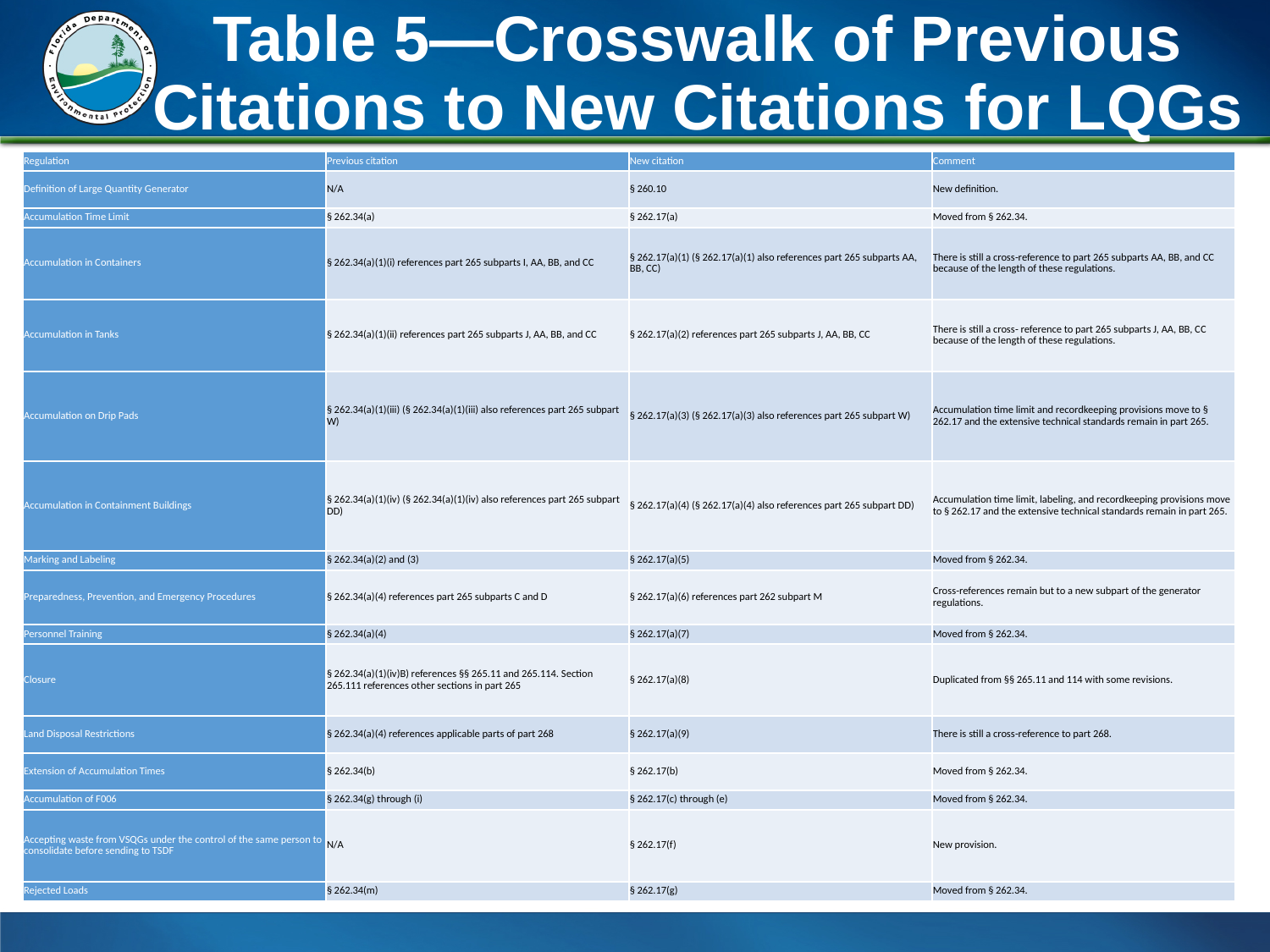

# Table 5—Crosswalk of Previous Citations to New Citations for LQGs
| Regulation | Previous citation | New citation | Comment |
| --- | --- | --- | --- |
| Definition of Large Quantity Generator | N/A | § 260.10 | New definition. |
| Accumulation Time Limit | § 262.34(a) | § 262.17(a) | Moved from § 262.34. |
| Accumulation in Containers | § 262.34(a)(1)(i) references part 265 subparts I, AA, BB, and CC | § 262.17(a)(1) (§ 262.17(a)(1) also references part 265 subparts AA, BB, CC) | There is still a cross-reference to part 265 subparts AA, BB, and CC because of the length of these regulations. |
| Accumulation in Tanks | § 262.34(a)(1)(ii) references part 265 subparts J, AA, BB, and CC | § 262.17(a)(2) references part 265 subparts J, AA, BB, CC | There is still a cross- reference to part 265 subparts J, AA, BB, CC because of the length of these regulations. |
| Accumulation on Drip Pads | § 262.34(a)(1)(iii) (§ 262.34(a)(1)(iii) also references part 265 subpart W) | § 262.17(a)(3) (§ 262.17(a)(3) also references part 265 subpart W) | Accumulation time limit and recordkeeping provisions move to § 262.17 and the extensive technical standards remain in part 265. |
| Accumulation in Containment Buildings | § 262.34(a)(1)(iv) (§ 262.34(a)(1)(iv) also references part 265 subpart DD) | § 262.17(a)(4) (§ 262.17(a)(4) also references part 265 subpart DD) | Accumulation time limit, labeling, and recordkeeping provisions move to § 262.17 and the extensive technical standards remain in part 265. |
| Marking and Labeling | § 262.34(a)(2) and (3) | § 262.17(a)(5) | Moved from § 262.34. |
| Preparedness, Prevention, and Emergency Procedures | § 262.34(a)(4) references part 265 subparts C and D | § 262.17(a)(6) references part 262 subpart M | Cross-references remain but to a new subpart of the generator regulations. |
| Personnel Training | § 262.34(a)(4) | § 262.17(a)(7) | Moved from § 262.34. |
| Closure | § 262.34(a)(1)(iv)B) references §§ 265.11 and 265.114. Section 265.111 references other sections in part 265 | § 262.17(a)(8) | Duplicated from §§ 265.11 and 114 with some revisions. |
| Land Disposal Restrictions | § 262.34(a)(4) references applicable parts of part 268 | § 262.17(a)(9) | There is still a cross-reference to part 268. |
| Extension of Accumulation Times | § 262.34(b) | § 262.17(b) | Moved from § 262.34. |
| Accumulation of F006 | § 262.34(g) through (i) | § 262.17(c) through (e) | Moved from § 262.34. |
| Accepting waste from VSQGs under the control of the same person to consolidate before sending to TSDF | N/A | § 262.17(f) | New provision. |
| Rejected Loads | § 262.34(m) | § 262.17(g) | Moved from § 262.34. |